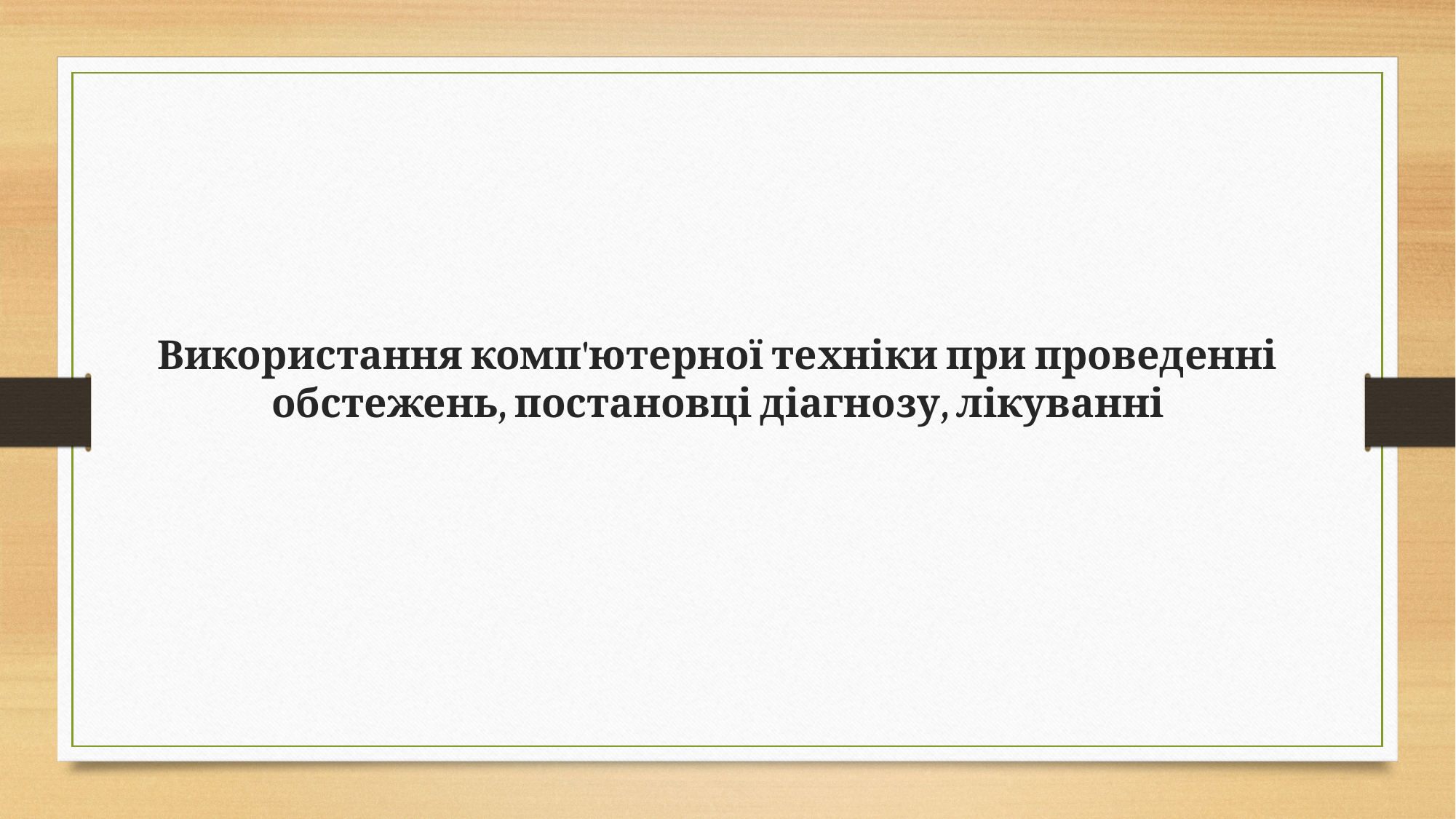

Використання комп'ютерної техніки при проведенні обстежень, постановці діагнозу, лікуванні